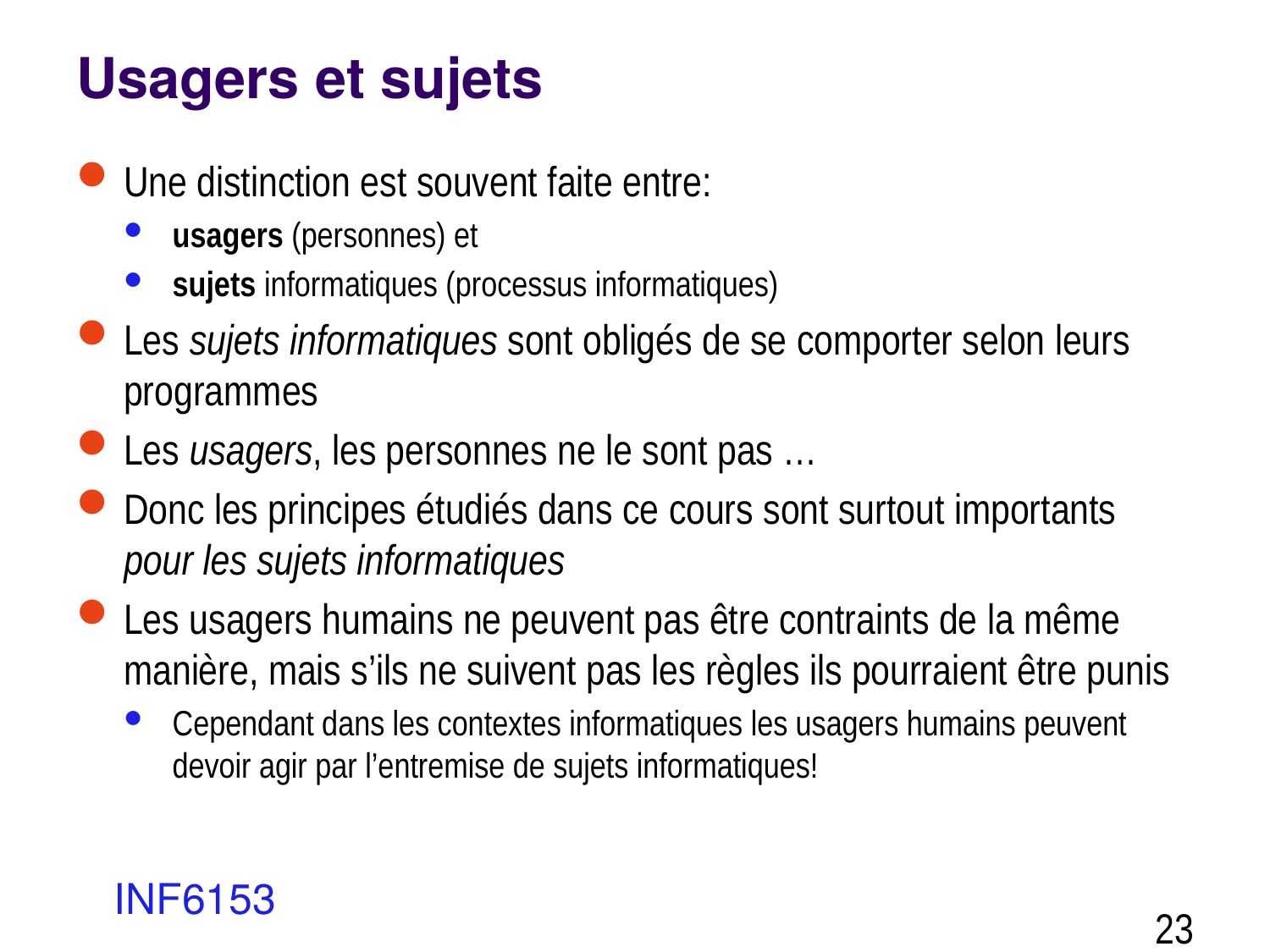

# Usagers et sujets
Une distinction est souvent faite entre:
usagers (personnes) et
sujets informatiques (processus informatiques)
Les sujets informatiques sont obligés de se comporter selon leurs programmes
Les usagers, les personnes ne le sont pas …
Donc les principes étudiés dans ce cours sont surtout importants pour les sujets informatiques
Les usagers humains ne peuvent pas être contraints de la même manière, mais s’ils ne suivent pas les règles ils pourraient être punis
Cependant dans les contextes informatiques les usagers humains peuvent devoir agir par l’entremise de sujets informatiques!
INF6153
23